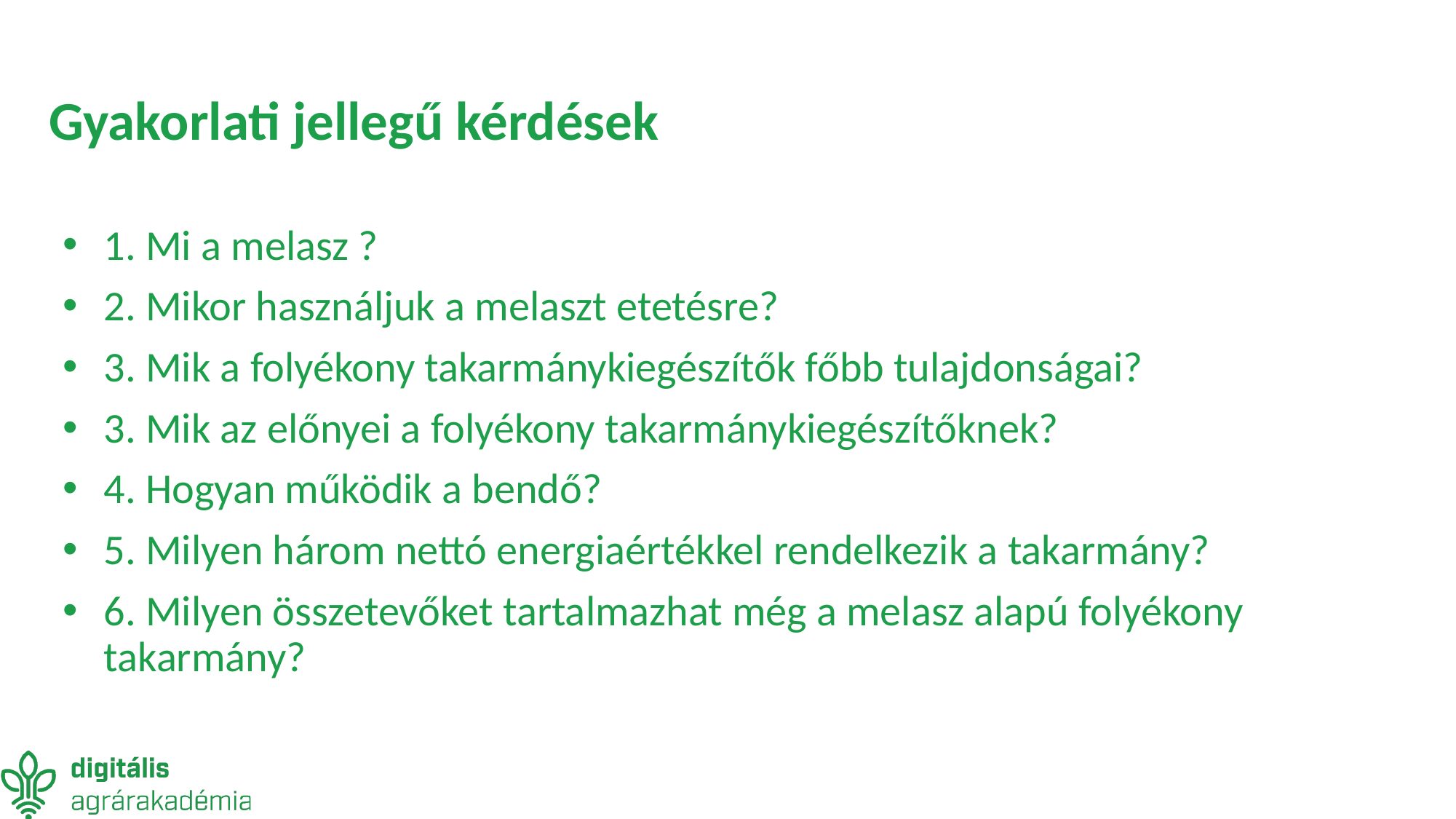

# Gyakorlati jellegű kérdések
1. Mi a melasz ?
2. Mikor használjuk a melaszt etetésre?
3. Mik a folyékony takarmánykiegészítők főbb tulajdonságai?
3. Mik az előnyei a folyékony takarmánykiegészítőknek?
4. Hogyan működik a bendő?
5. Milyen három nettó energiaértékkel rendelkezik a takarmány?
6. Milyen összetevőket tartalmazhat még a melasz alapú folyékony takarmány?